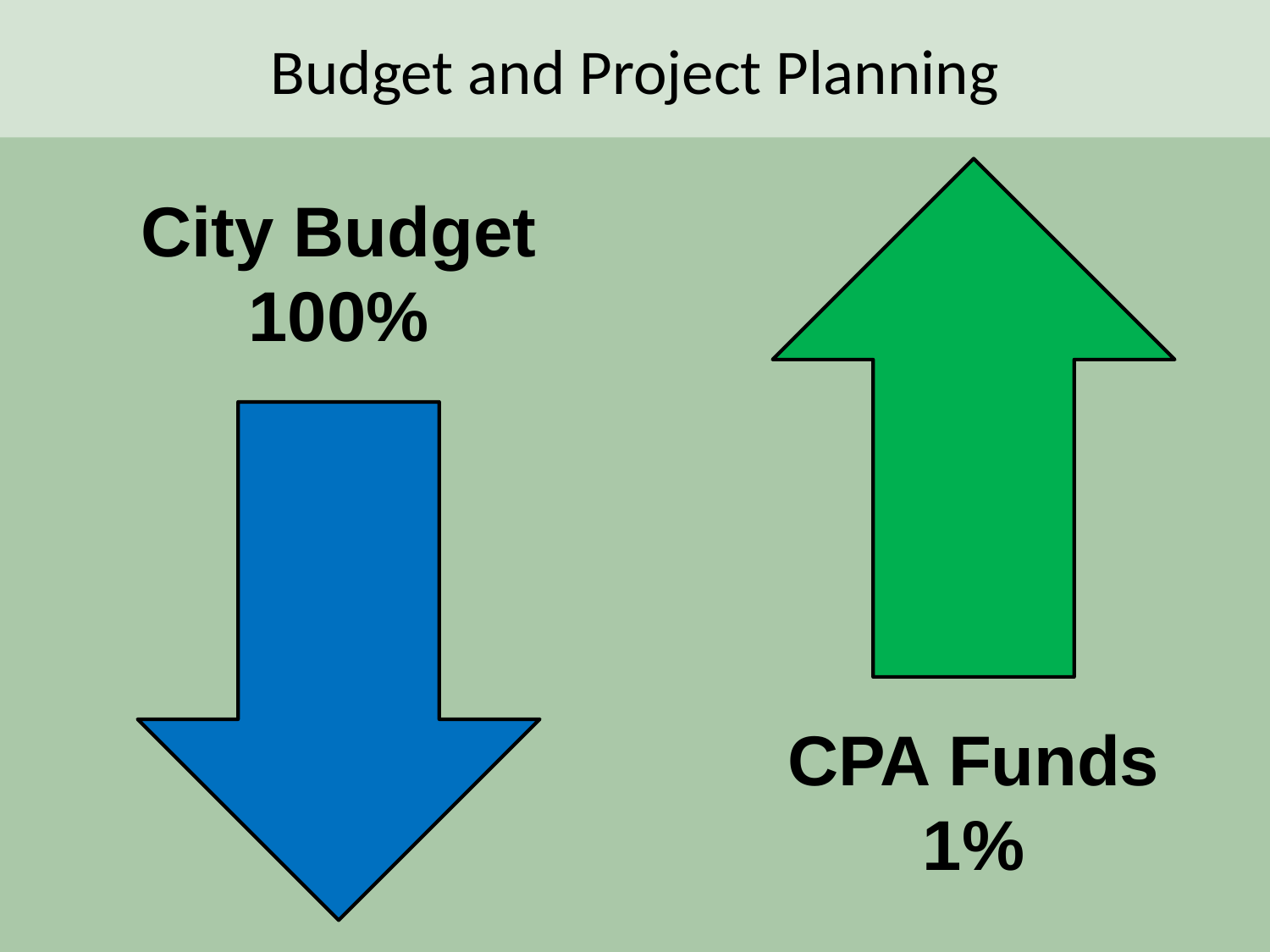

Budget and Project Planning

City Budget
100%

CPA Funds
1%